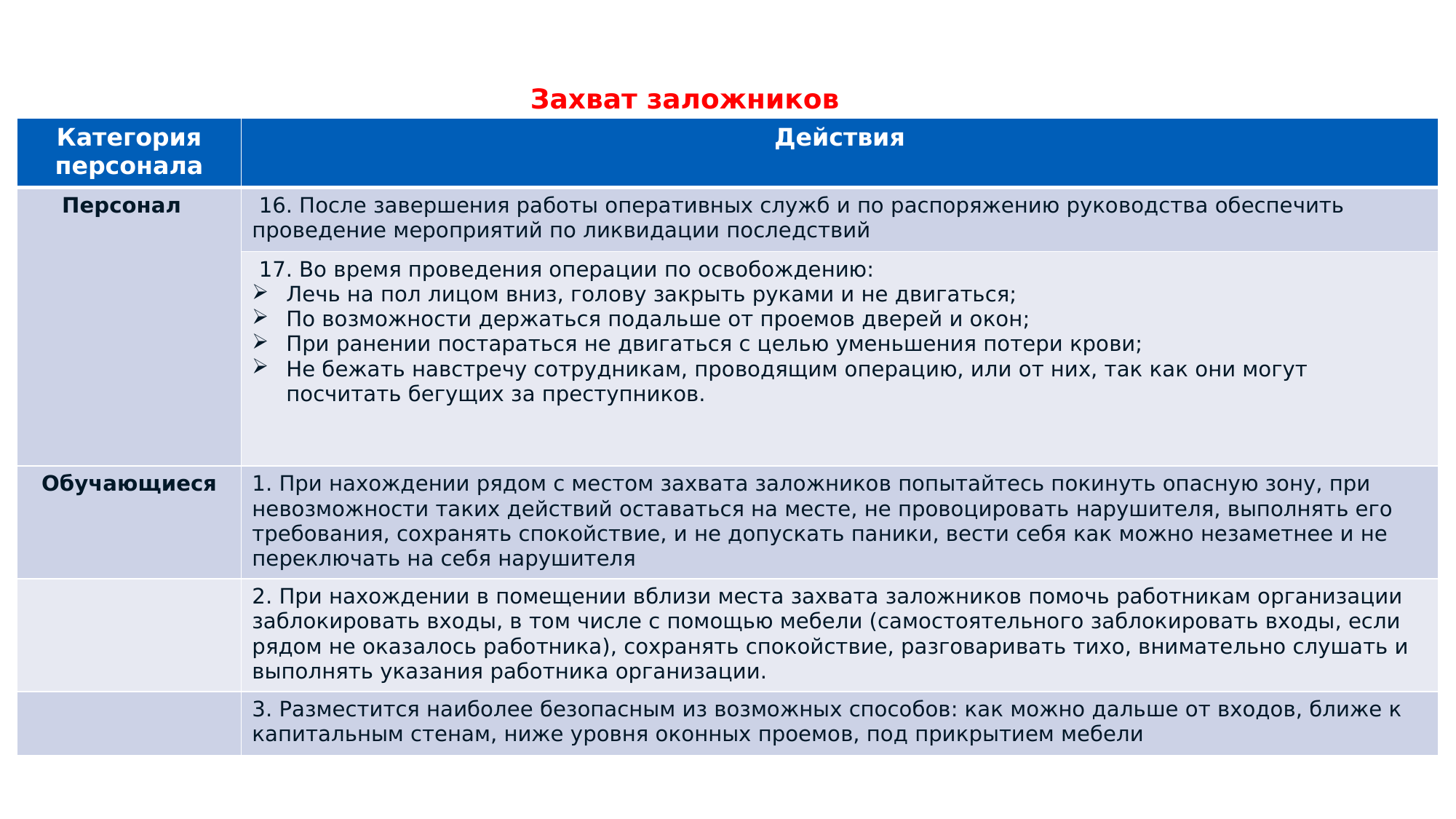

Департамент образования и науки города Севастополя

АЛГОРИТМ ДЕЙСТВИЙ
#
Захват заложников
| Категория персонала | Действия |
| --- | --- |
| Персонал | 16. После завершения работы оперативных служб и по распоряжению руководства обеспечить проведение мероприятий по ликвидации последствий |
|  | 17. Во время проведения операции по освобождению: Лечь на пол лицом вниз, голову закрыть руками и не двигаться; По возможности держаться подальше от проемов дверей и окон; При ранении постараться не двигаться с целью уменьшения потери крови; Не бежать навстречу сотрудникам, проводящим операцию, или от них, так как они могут посчитать бегущих за преступников. |
| Обучающиеся | 1. При нахождении рядом с местом захвата заложников попытайтесь покинуть опасную зону, при невозможности таких действий оставаться на месте, не провоцировать нарушителя, выполнять его требования, сохранять спокойствие, и не допускать паники, вести себя как можно незаметнее и не переключать на себя нарушителя |
|  | 2. При нахождении в помещении вблизи места захвата заложников помочь работникам организации заблокировать входы, в том числе с помощью мебели (самостоятельного заблокировать входы, если рядом не оказалось работника), сохранять спокойствие, разговаривать тихо, внимательно слушать и выполнять указания работника организации. |
|  | 3. Разместится наиболее безопасным из возможных способов: как можно дальше от входов, ближе к капитальным стенам, ниже уровня оконных проемов, под прикрытием мебели |